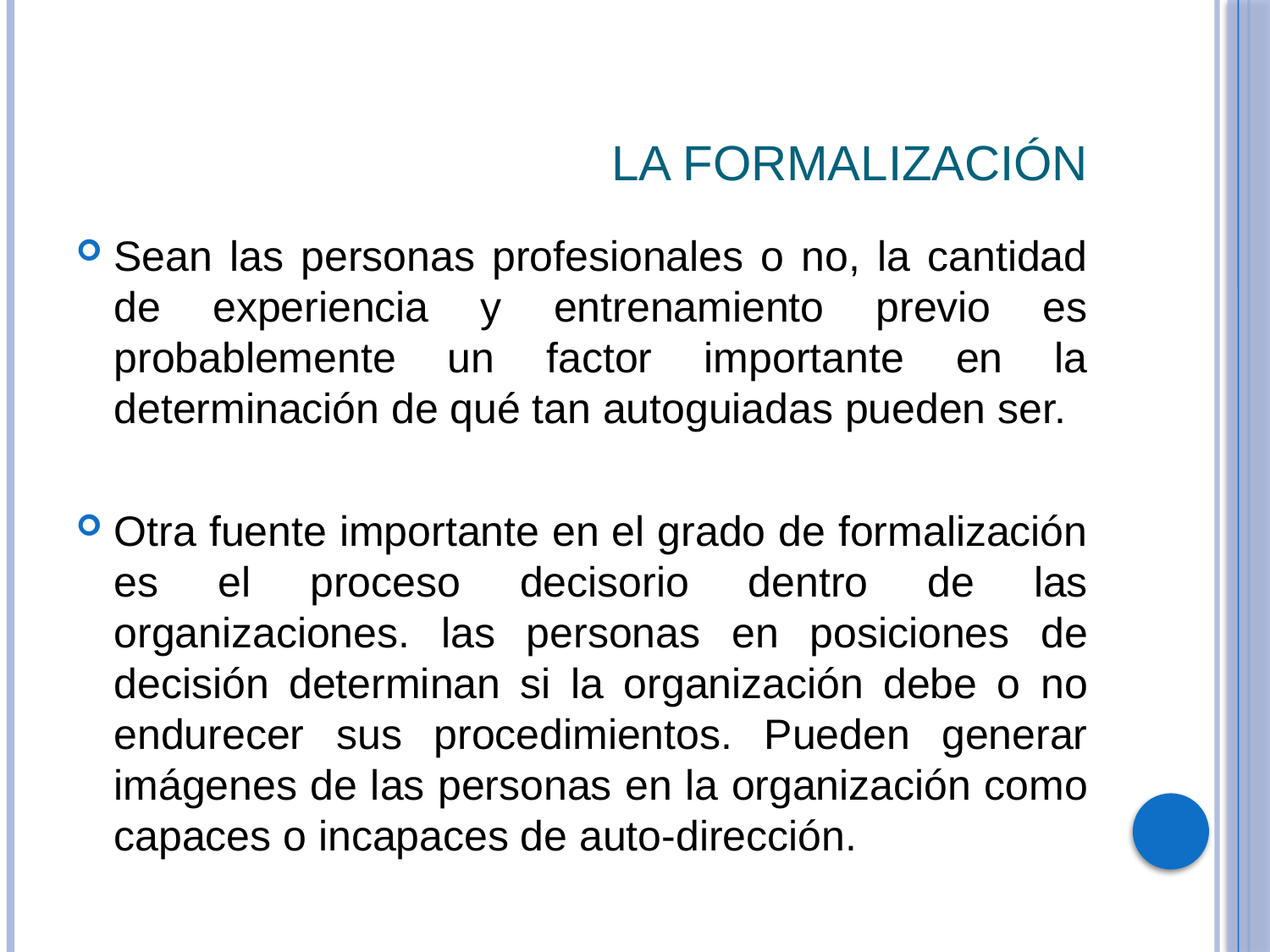

# La formalización
Sean las personas profesionales o no, la cantidad de experiencia y entrenamiento previo es probablemente un factor importante en la determinación de qué tan autoguiadas pueden ser.

Otra fuente importante en el grado de formalización es el proceso decisorio dentro de las organizaciones. las personas en posiciones de decisión determinan si la organización debe o no endurecer sus procedimientos. Pueden generar imágenes de las personas en la organización como capaces o incapaces de auto-dirección.